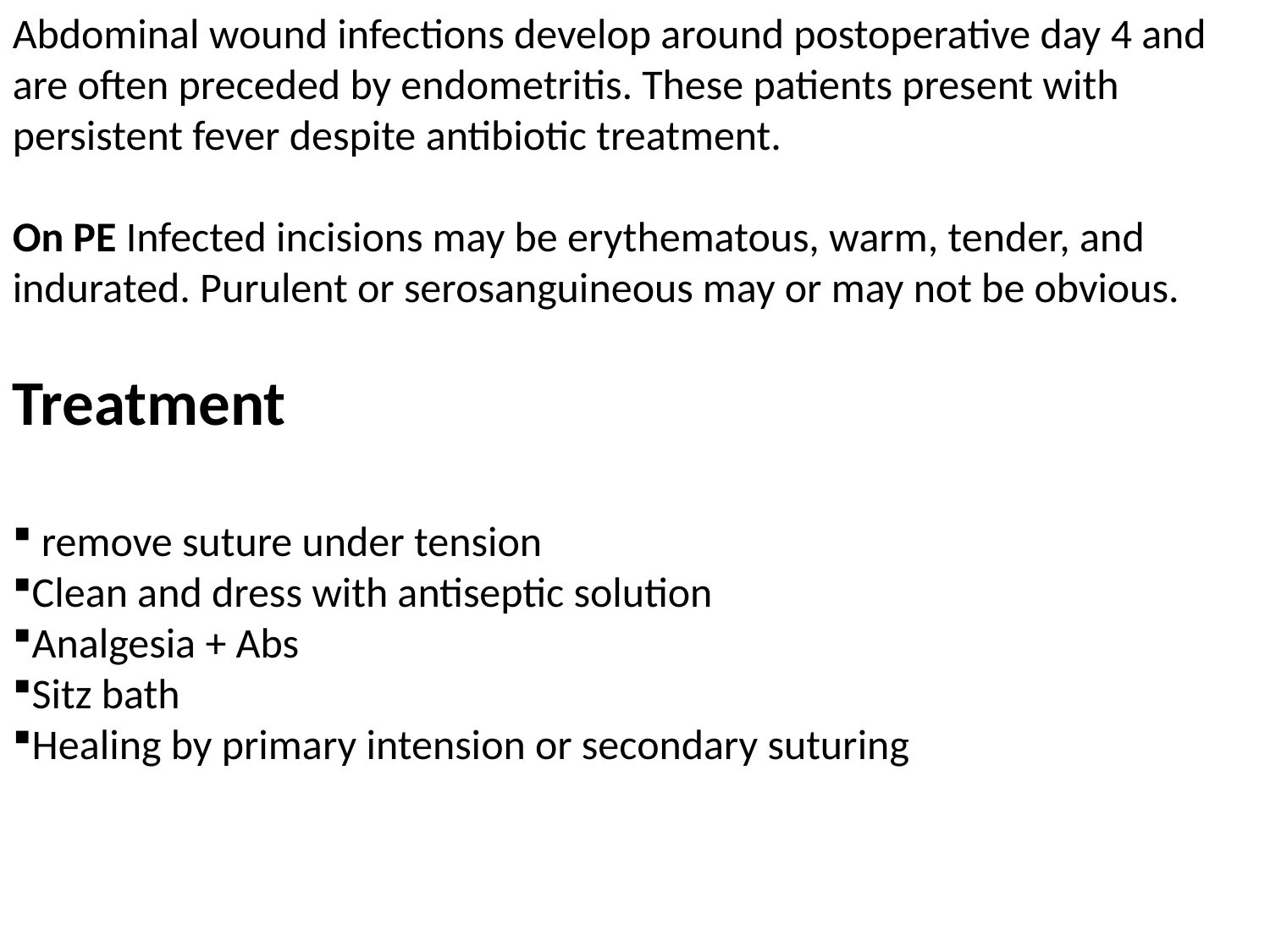

Abdominal wound infections develop around postoperative day 4 and are often preceded by endometritis. These patients present with persistent fever despite antibiotic treatment.

On PE Infected incisions may be erythematous, warm, tender, and indurated. Purulent or serosanguineous may or may not be obvious.

Treatment

 remove suture under tension
Clean and dress with antiseptic solution
Analgesia + Abs
Sitz bath
Healing by primary intension or secondary suturing